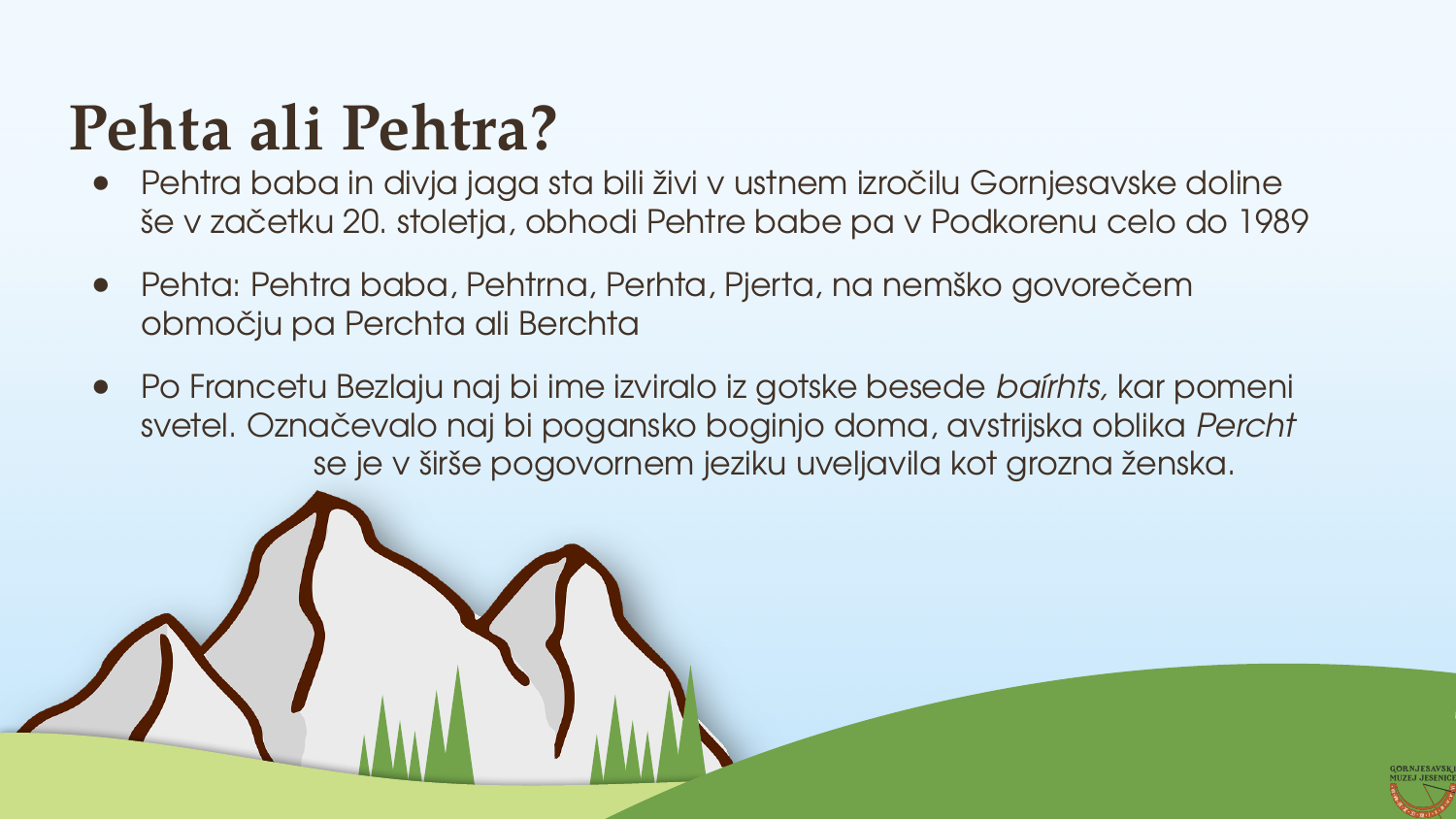

# Pehta ali Pehtra?
Pehtra baba in divja jaga sta bili živi v ustnem izročilu Gornjesavske doline še v začetku 20. stoletja, obhodi Pehtre babe pa v Podkorenu celo do 1989
Pehta: Pehtra baba, Pehtrna, Perhta, Pjerta, na nemško govorečem območju pa Perchta ali Berchta
Po Francetu Bezlaju naj bi ime izviralo iz gotske besede baírhts, kar pomeni svetel. Označevalo naj bi pogansko boginjo doma, avstrijska oblika Percht 		   se je v širše pogovornem jeziku uveljavila kot grozna ženska.